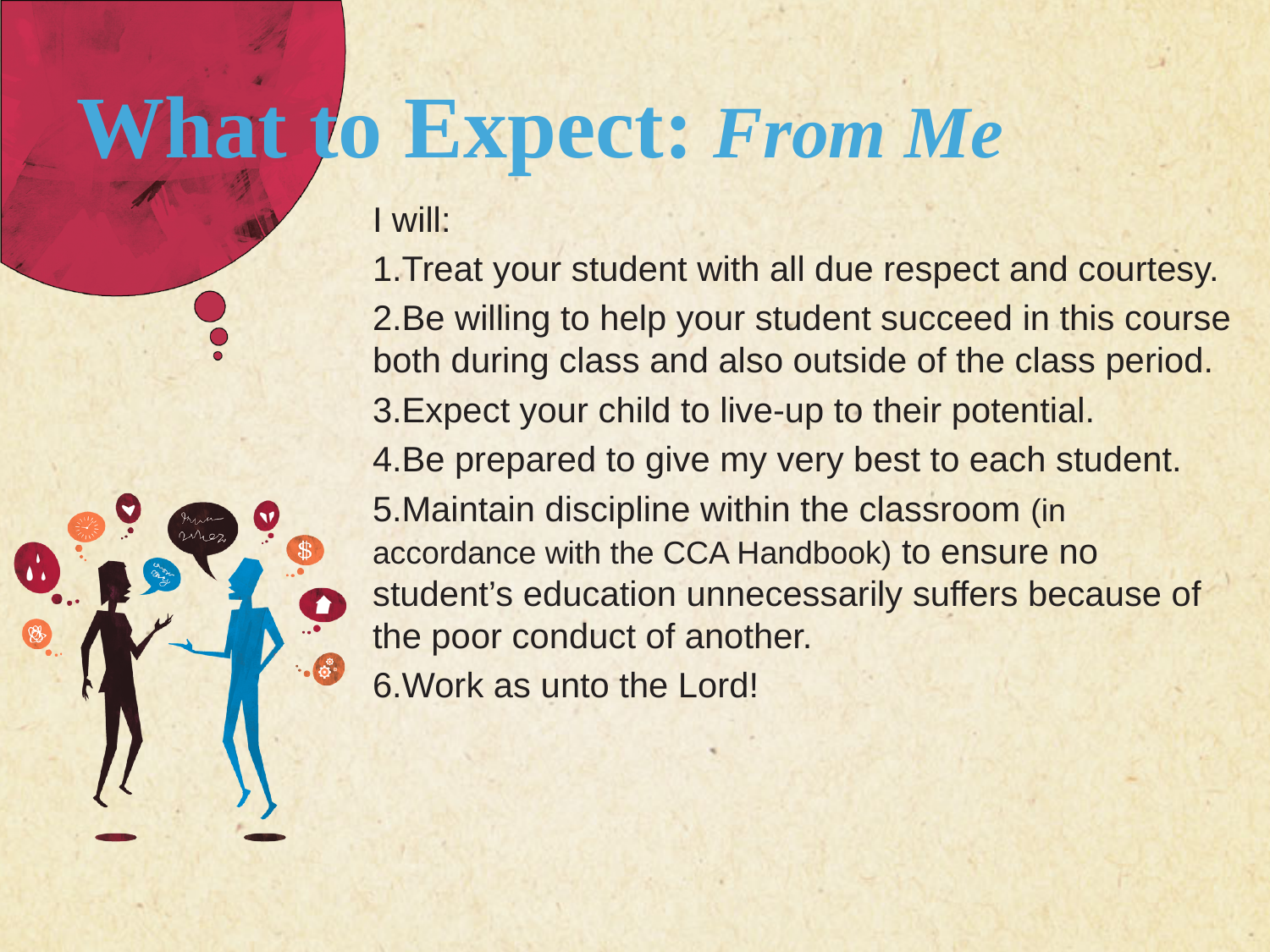

What to Expect:  From Me
I will:
Treat your student with all due respect and courtesy.
Be willing to help your student succeed in this course both during class and also outside of the class period.
Expect your child to live-up to their potential.
Be prepared to give my very best to each student.
Maintain discipline within the classroom (in accordance with the CCA Handbook) to ensure no student’s education unnecessarily suffers because of the poor conduct of another.
Work as unto the Lord!